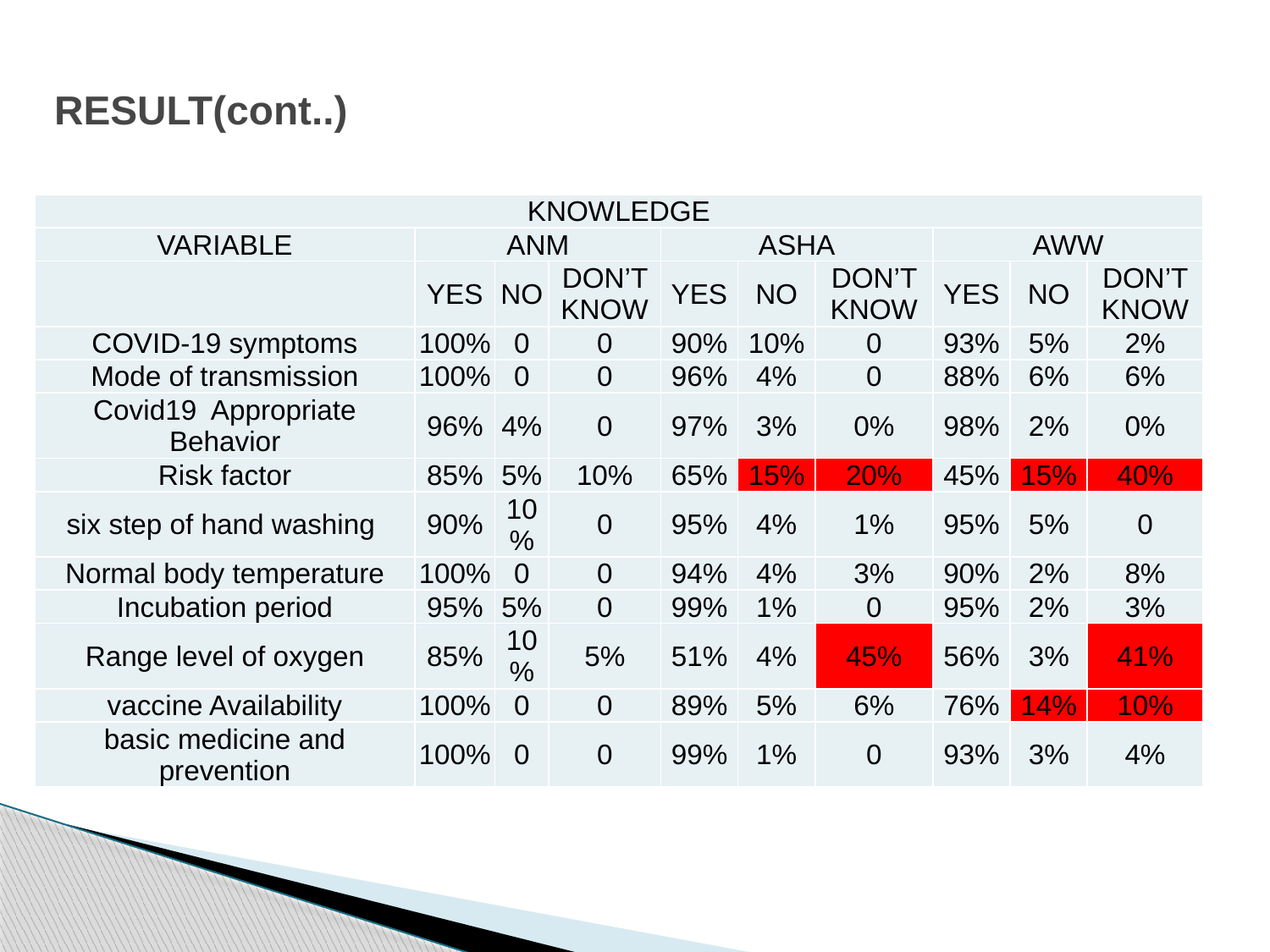

# RESULT(cont..)
| KNOWLEDGE |  |  |  |  |  |  |  |  |  |
| --- | --- | --- | --- | --- | --- | --- | --- | --- | --- |
| VARIABLE | ANM |  |  | ASHA |  |  | AWW |  |  |
|  | YES | NO | DON’T KNOW | YES | NO | DON’T KNOW | YES | NO | DON’T KNOW |
| COVID-19 symptoms | 100% | 0 | 0 | 90% | 10% | 0 | 93% | 5% | 2% |
| Mode of transmission | 100% | 0 | 0 | 96% | 4% | 0 | 88% | 6% | 6% |
| Covid19 Appropriate Behavior | 96% | 4% | 0 | 97% | 3% | 0% | 98% | 2% | 0% |
| Risk factor | 85% | 5% | 10% | 65% | 15% | 20% | 45% | 15% | 40% |
| six step of hand washing | 90% | 10% | 0 | 95% | 4% | 1% | 95% | 5% | 0 |
| Normal body temperature | 100% | 0 | 0 | 94% | 4% | 3% | 90% | 2% | 8% |
| Incubation period | 95% | 5% | 0 | 99% | 1% | 0 | 95% | 2% | 3% |
| Range level of oxygen | 85% | 10% | 5% | 51% | 4% | 45% | 56% | 3% | 41% |
| vaccine Availability | 100% | 0 | 0 | 89% | 5% | 6% | 76% | 14% | 10% |
| basic medicine and prevention | 100% | 0 | 0 | 99% | 1% | 0 | 93% | 3% | 4% |